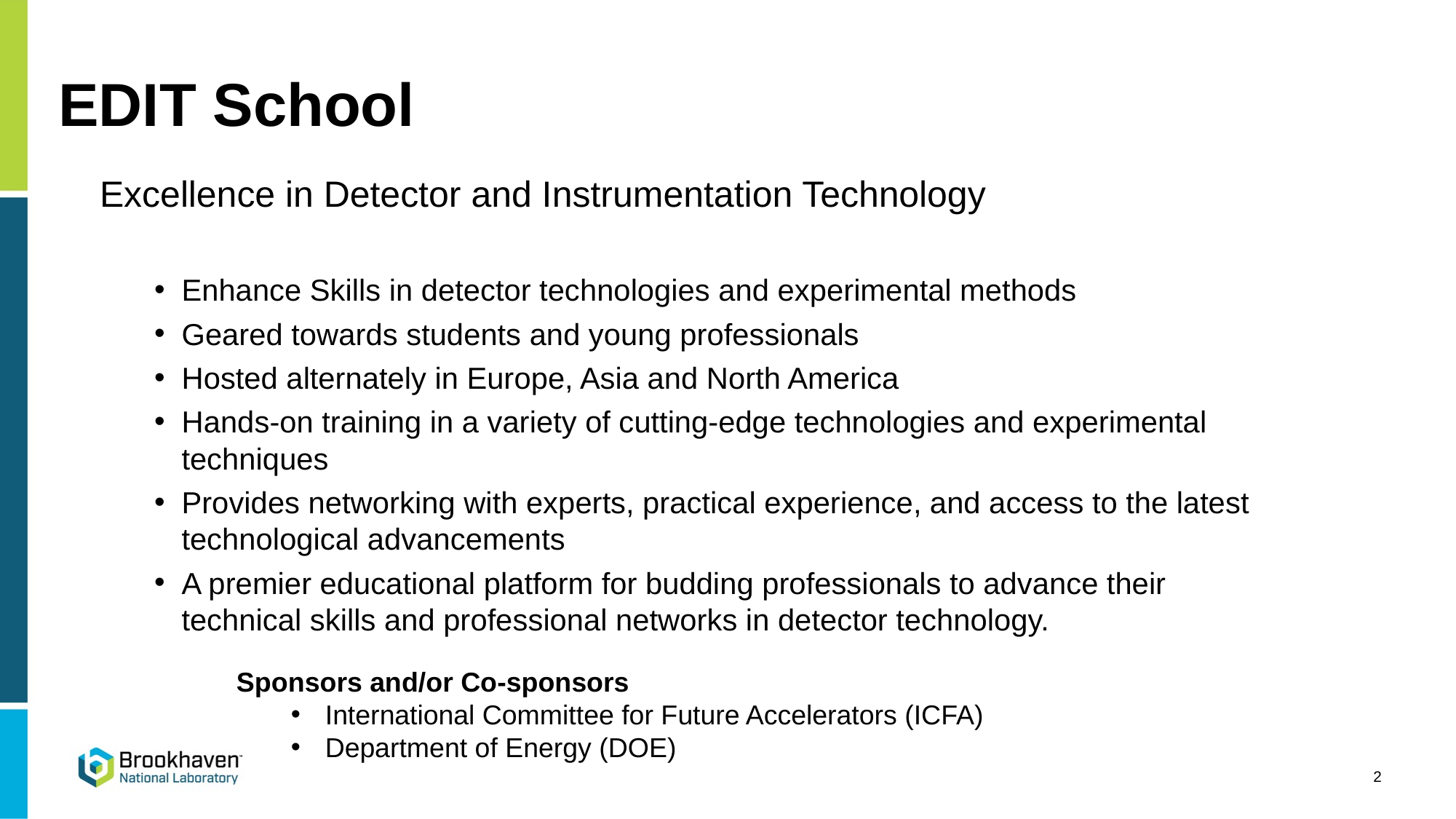

# EDIT School
Excellence in Detector and Instrumentation Technology

Enhance Skills in detector technologies and experimental methods
Geared towards students and young professionals
Hosted alternately in Europe, Asia and North America
Hands-on training in a variety of cutting-edge technologies and experimental techniques
Provides networking with experts, practical experience, and access to the latest technological advancements
A premier educational platform for budding professionals to advance their technical skills and professional networks in detector technology.
Sponsors and/or Co-sponsors
International Committee for Future Accelerators (ICFA)
Department of Energy (DOE)
2